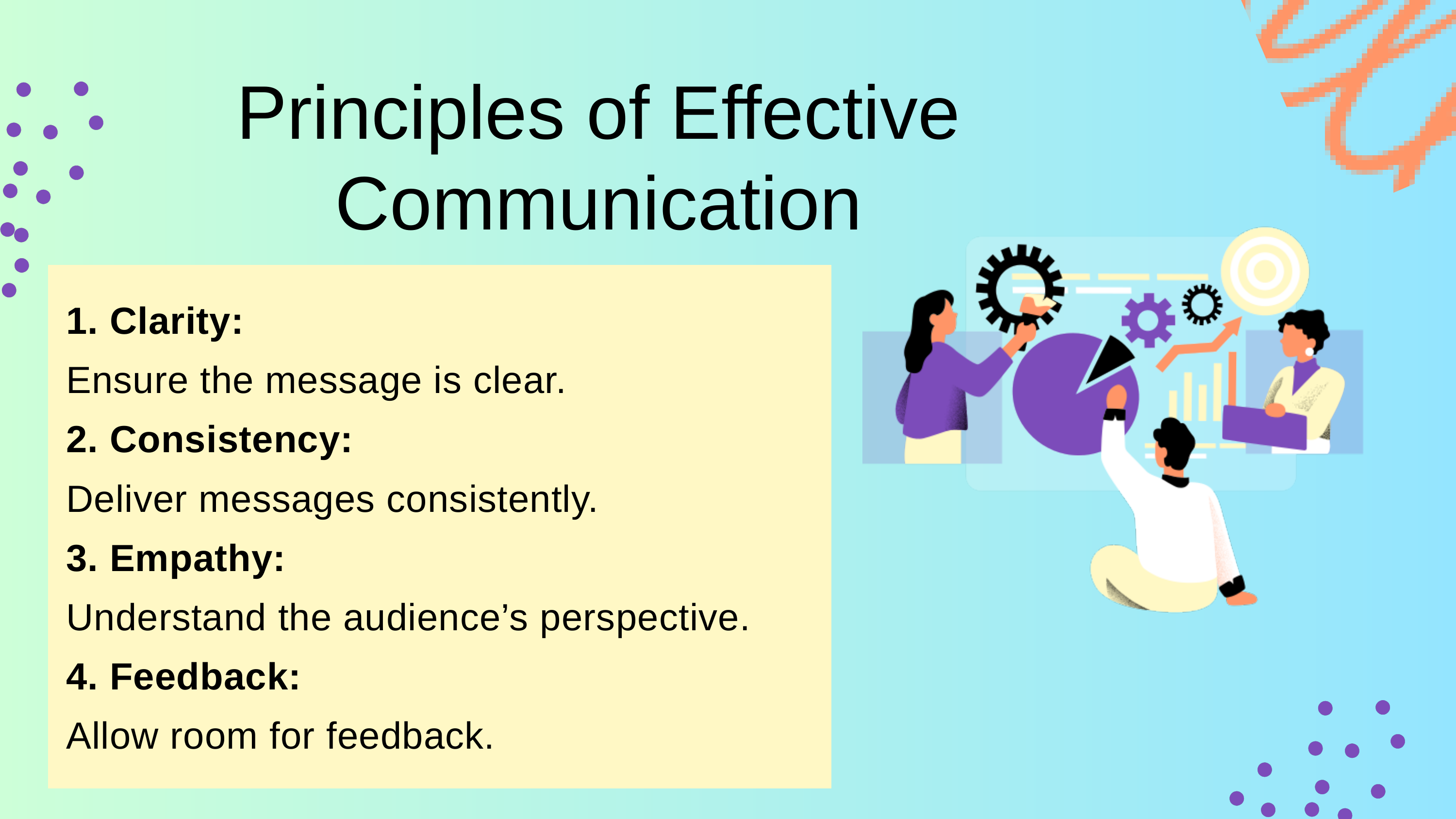

Principles of Effective Communication

1. Clarity:
Ensure the message is clear.
2. Consistency:
Deliver messages consistently.
3. Empathy:
Understand the audience’s perspective.
4. Feedback:
Allow room for feedback.